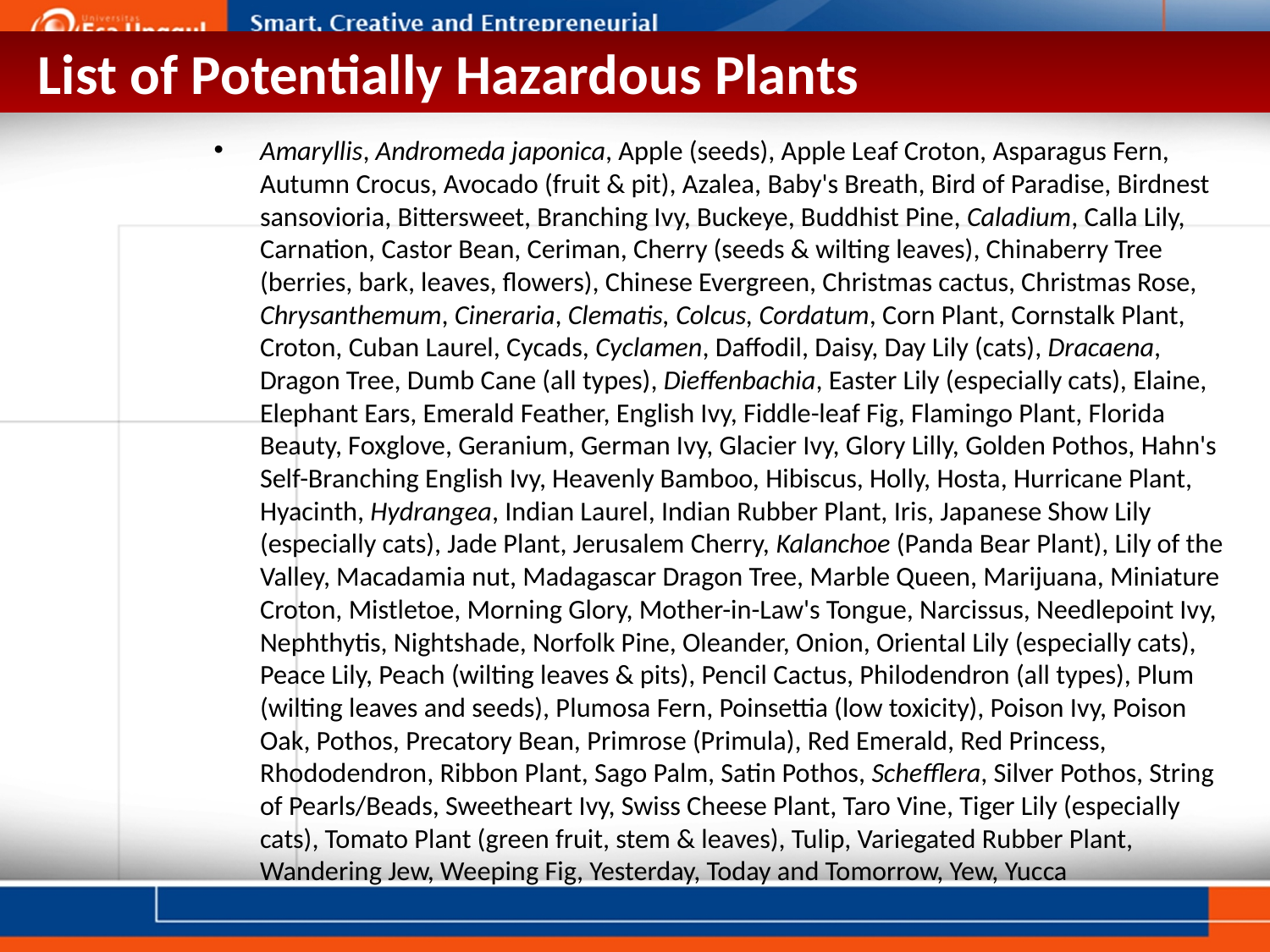

List of Potentially Hazardous Plants
Amaryllis, Andromeda japonica, Apple (seeds), Apple Leaf Croton, Asparagus Fern, Autumn Crocus, Avocado (fruit & pit), Azalea, Baby's Breath, Bird of Paradise, Birdnest sansovioria, Bittersweet, Branching Ivy, Buckeye, Buddhist Pine, Caladium, Calla Lily, Carnation, Castor Bean, Ceriman, Cherry (seeds & wilting leaves), Chinaberry Tree (berries, bark, leaves, flowers), Chinese Evergreen, Christmas cactus, Christmas Rose, Chrysanthemum, Cineraria, Clematis, Colcus, Cordatum, Corn Plant, Cornstalk Plant, Croton, Cuban Laurel, Cycads, Cyclamen, Daffodil, Daisy, Day Lily (cats), Dracaena, Dragon Tree, Dumb Cane (all types), Dieffenbachia, Easter Lily (especially cats), Elaine, Elephant Ears, Emerald Feather, English Ivy, Fiddle-leaf Fig, Flamingo Plant, Florida Beauty, Foxglove, Geranium, German Ivy, Glacier Ivy, Glory Lilly, Golden Pothos, Hahn's Self-Branching English Ivy, Heavenly Bamboo, Hibiscus, Holly, Hosta, Hurricane Plant, Hyacinth, Hydrangea, Indian Laurel, Indian Rubber Plant, Iris, Japanese Show Lily (especially cats), Jade Plant, Jerusalem Cherry, Kalanchoe (Panda Bear Plant), Lily of the Valley, Macadamia nut, Madagascar Dragon Tree, Marble Queen, Marijuana, Miniature Croton, Mistletoe, Morning Glory, Mother-in-Law's Tongue, Narcissus, Needlepoint Ivy, Nephthytis, Nightshade, Norfolk Pine, Oleander, Onion, Oriental Lily (especially cats), Peace Lily, Peach (wilting leaves & pits), Pencil Cactus, Philodendron (all types), Plum (wilting leaves and seeds), Plumosa Fern, Poinsettia (low toxicity), Poison Ivy, Poison Oak, Pothos, Precatory Bean, Primrose (Primula), Red Emerald, Red Princess, Rhododendron, Ribbon Plant, Sago Palm, Satin Pothos, Schefflera, Silver Pothos, String of Pearls/Beads, Sweetheart Ivy, Swiss Cheese Plant, Taro Vine, Tiger Lily (especially cats), Tomato Plant (green fruit, stem & leaves), Tulip, Variegated Rubber Plant, Wandering Jew, Weeping Fig, Yesterday, Today and Tomorrow, Yew, Yucca